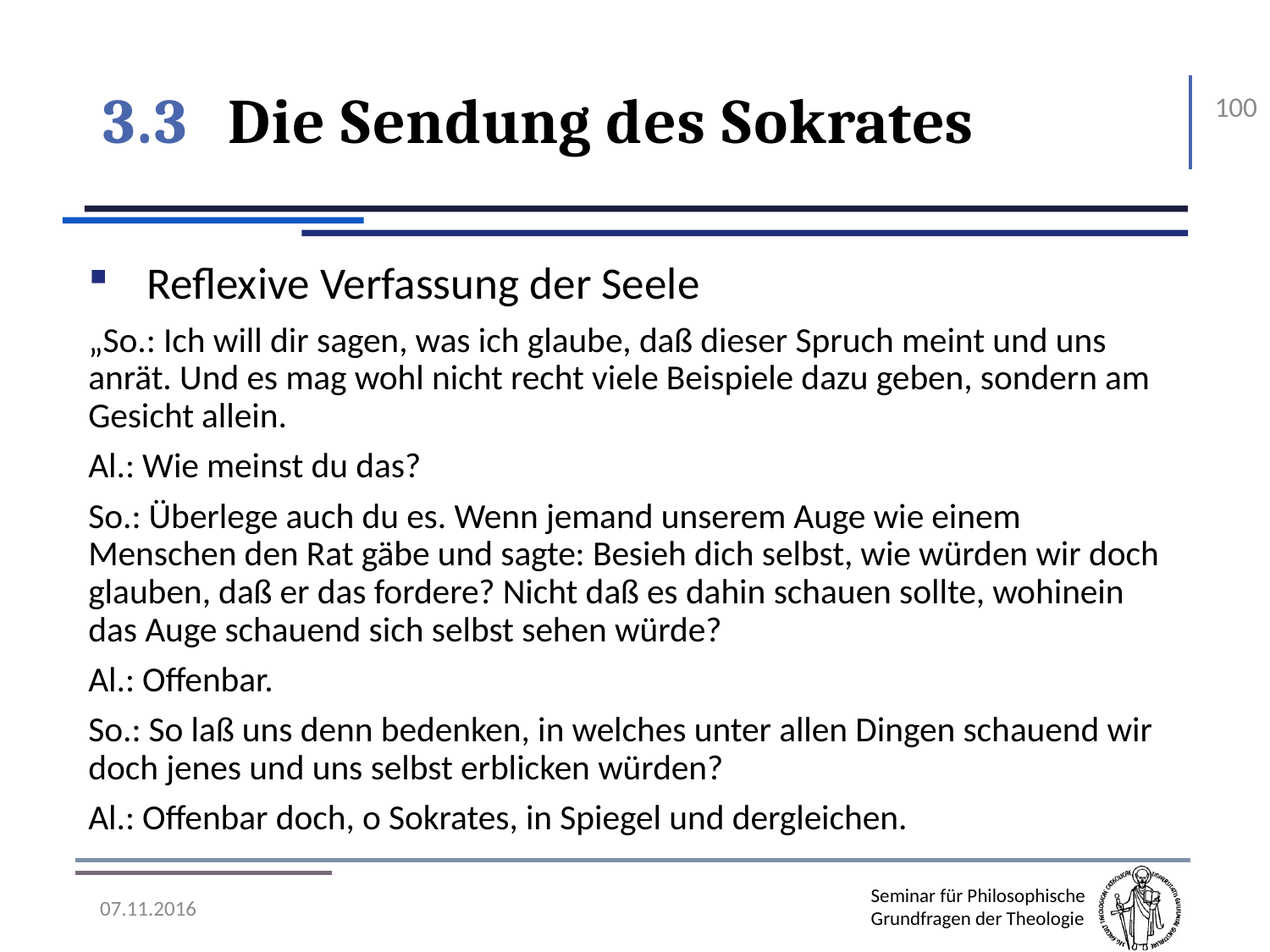

# 3.3	Die Sendung des Sokrates
100
Reflexive Verfassung der Seele
„So.: Ich will dir sagen, was ich glaube, daß dieser Spruch meint und uns anrät. Und es mag wohl nicht recht viele Beispiele dazu geben, sondern am Gesicht allein.
Al.: Wie meinst du das?
So.: Überlege auch du es. Wenn jemand unserem Auge wie einem Menschen den Rat gäbe und sagte: Besieh dich selbst, wie würden wir doch glauben, daß er das fordere? Nicht daß es dahin schauen sollte, wohinein das Auge schauend sich selbst sehen würde?
Al.: Offenbar.
So.: So laß uns denn bedenken, in welches unter allen Dingen schauend wir doch jenes und uns selbst erblicken würden?
Al.: Offenbar doch, o Sokrates, in Spiegel und dergleichen.
07.11.2016